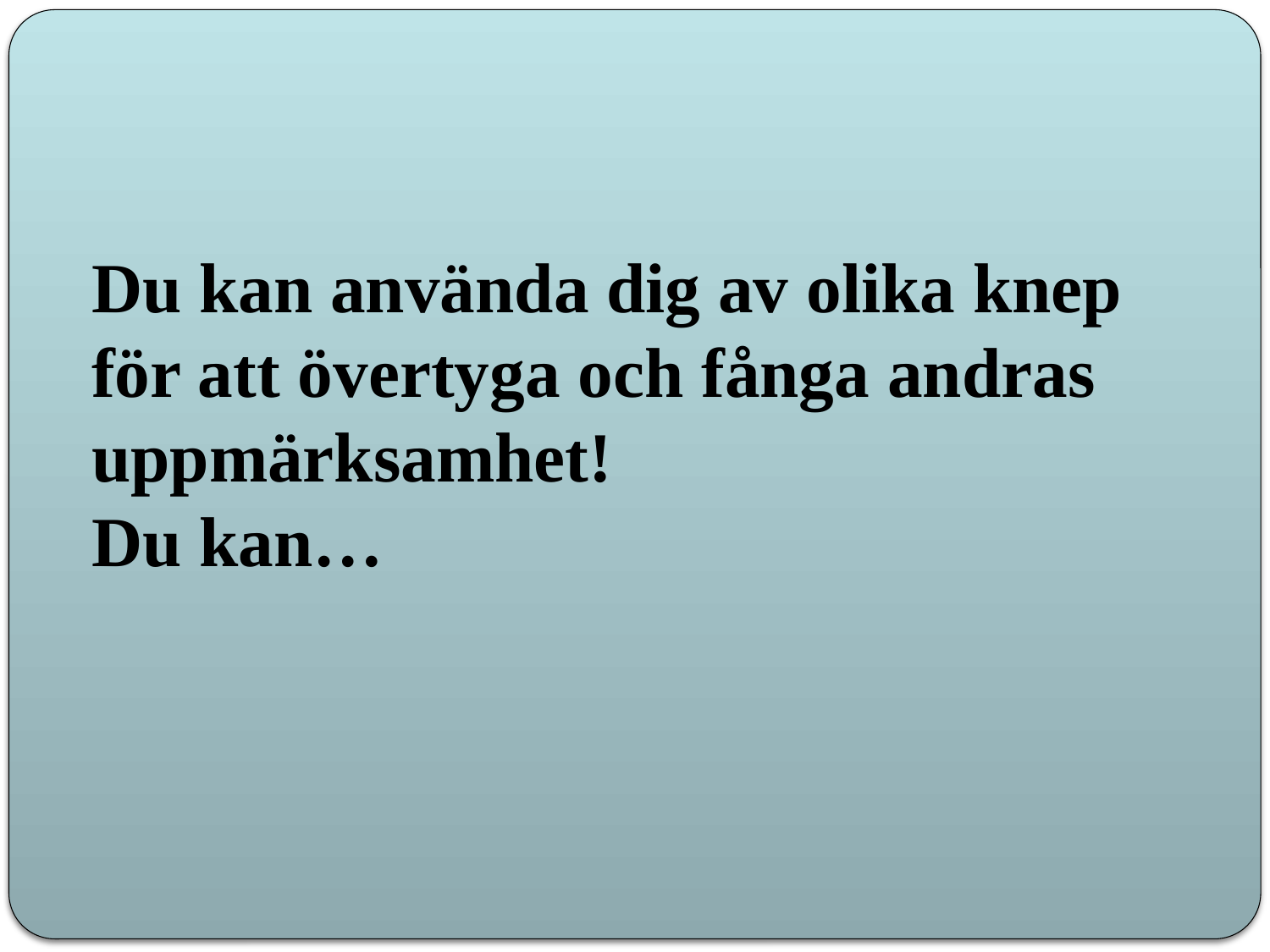

Du kan använda dig av olika knep för att övertyga och fånga andras uppmärksamhet!
Du kan…